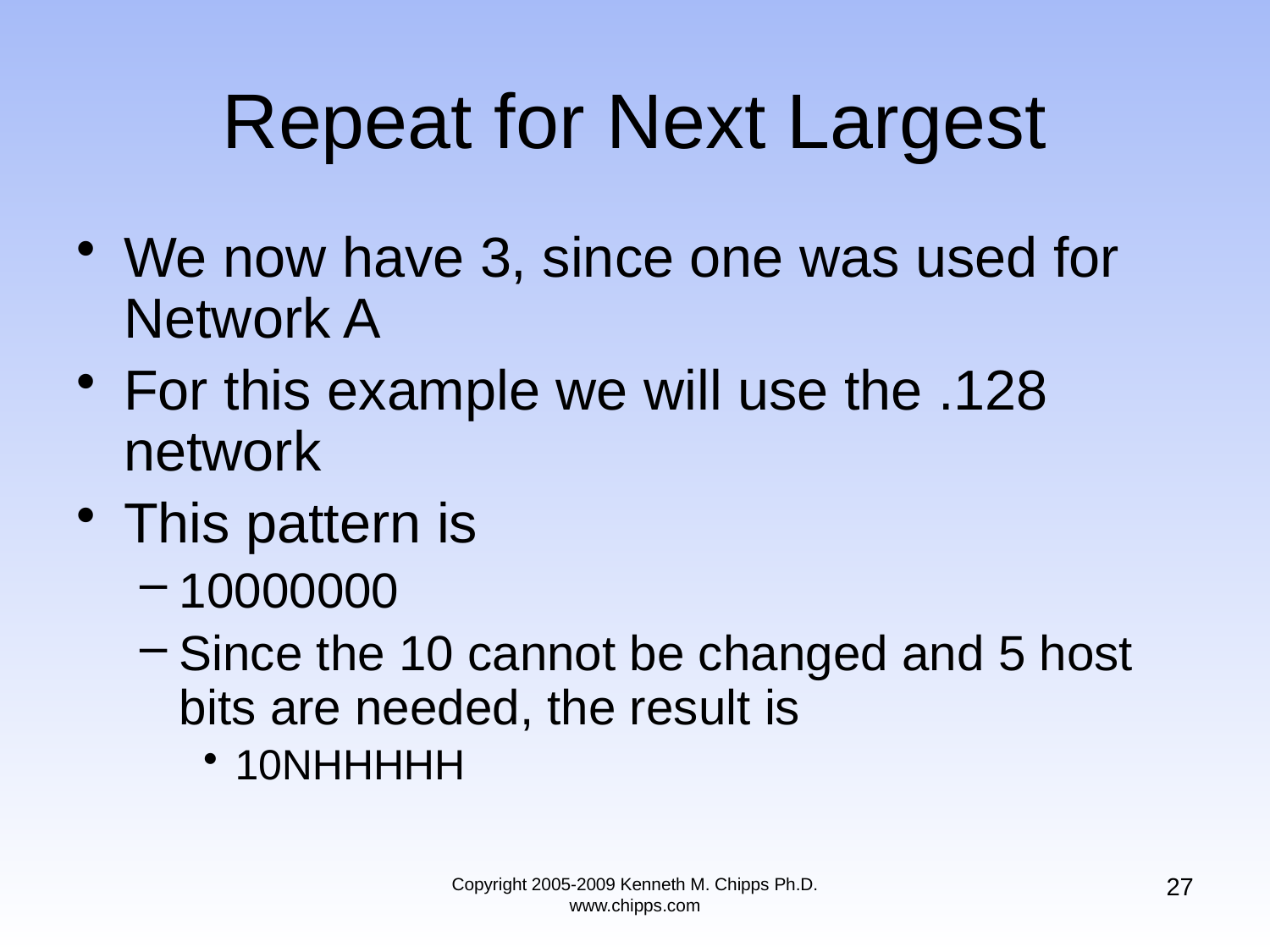

# Repeat for Next Largest
We now have 3, since one was used for Network A
For this example we will use the .128 network
This pattern is
10000000
Since the 10 cannot be changed and 5 host bits are needed, the result is
10NHHHHH
27
Copyright 2005-2009 Kenneth M. Chipps Ph.D. www.chipps.com